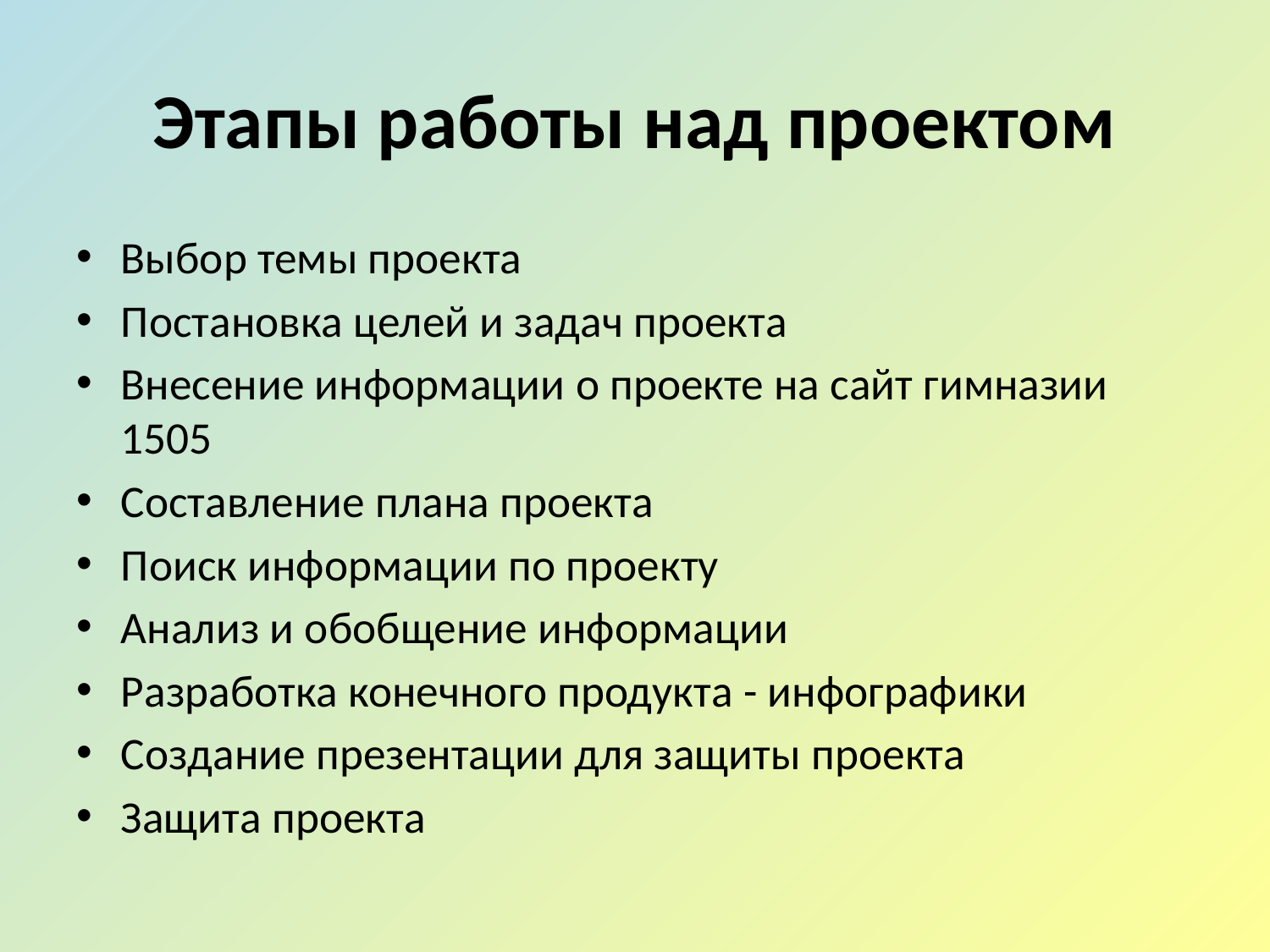

# Этапы работы над проектом
Выбор темы проекта
Постановка целей и задач проекта
Внесение информации о проекте на сайт гимназии 1505
Составление плана проекта
Поиск информации по проекту
Анализ и обобщение информации
Разработка конечного продукта - инфографики
Создание презентации для защиты проекта
Защита проекта